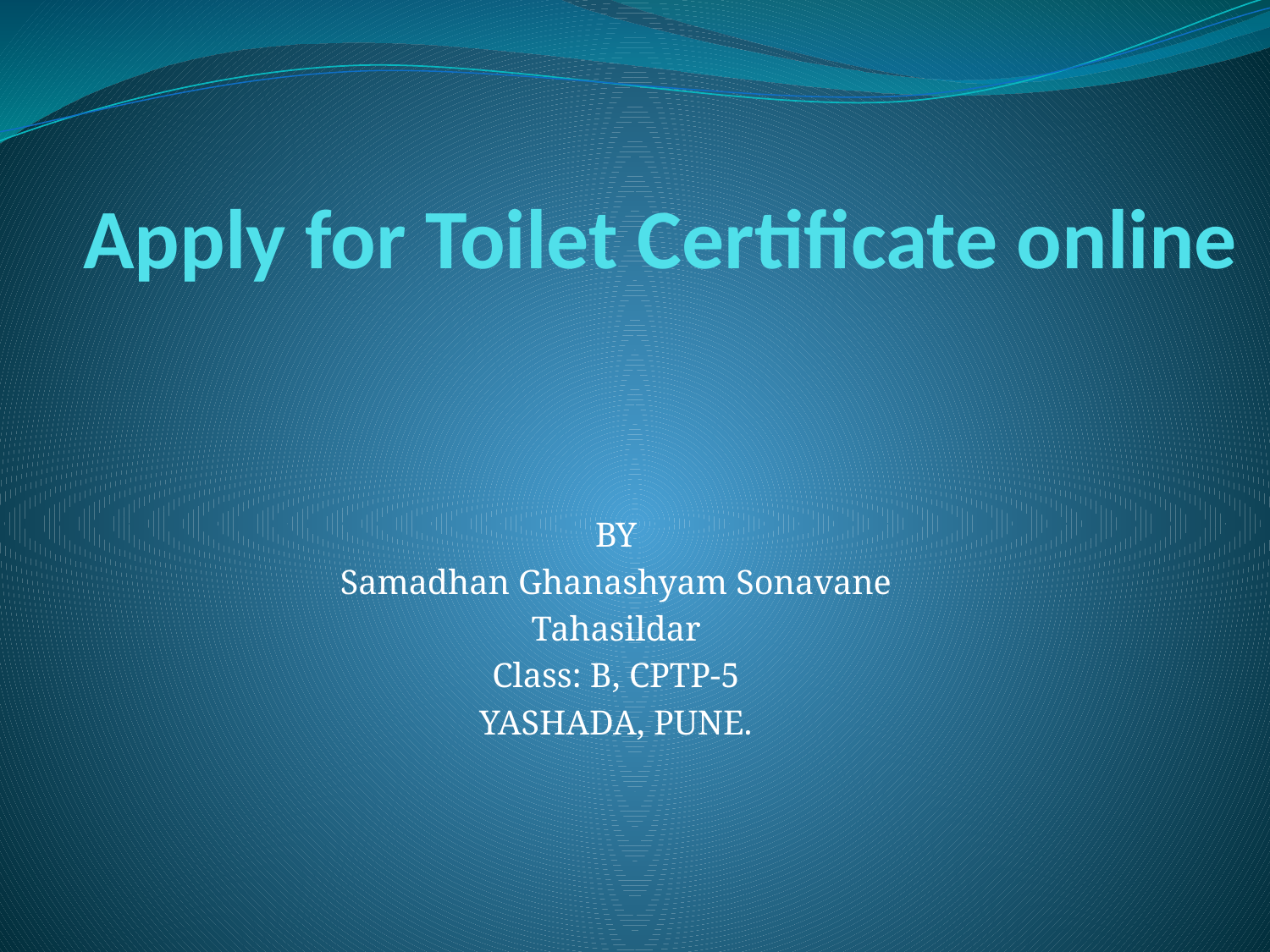

# Apply for Toilet Certificate online
BY
Samadhan Ghanashyam Sonavane
Tahasildar
Class: B, CPTP-5
YASHADA, PUNE.